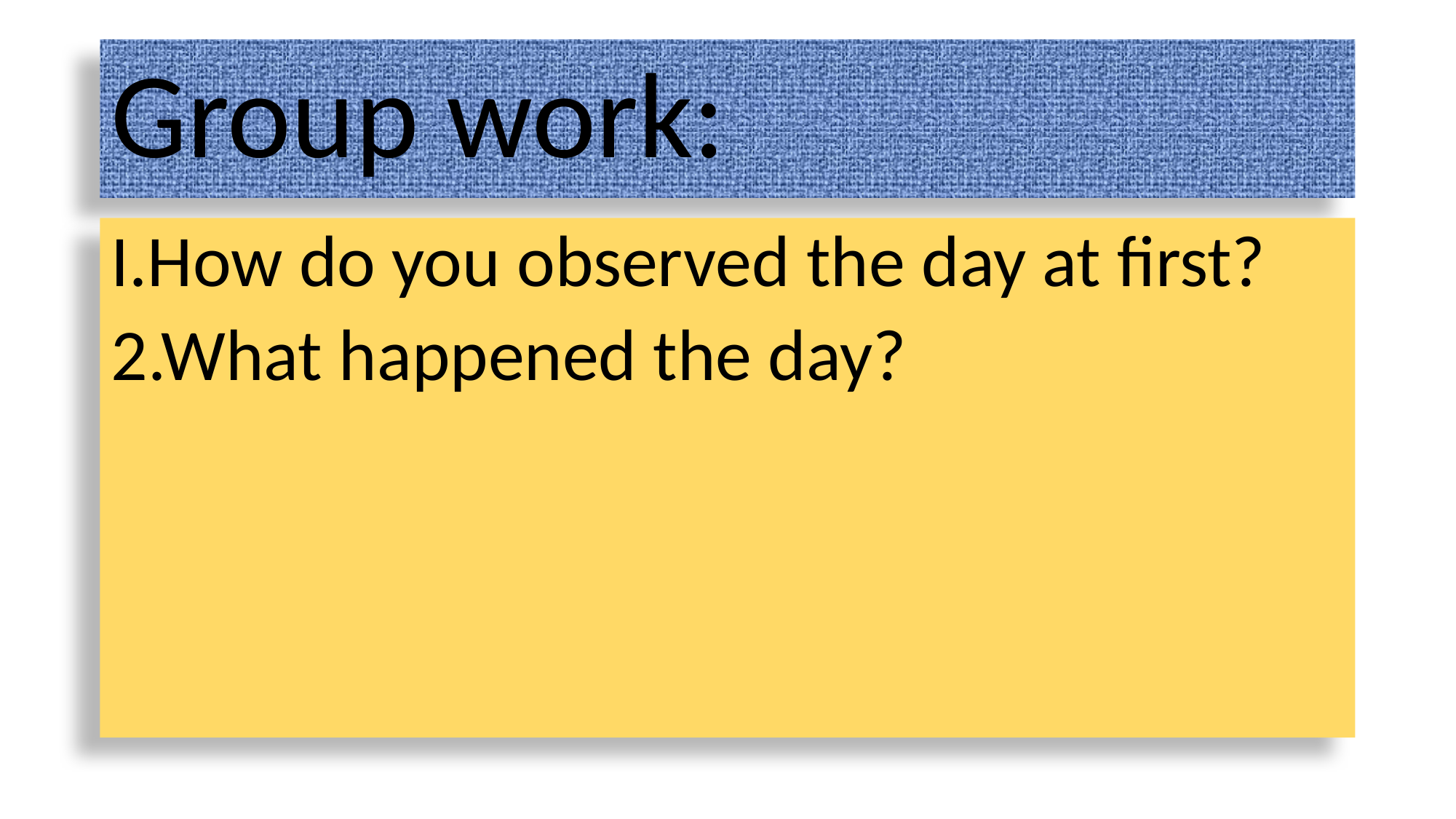

# Group work:
I.How do you observed the day at first?
2.What happened the day?